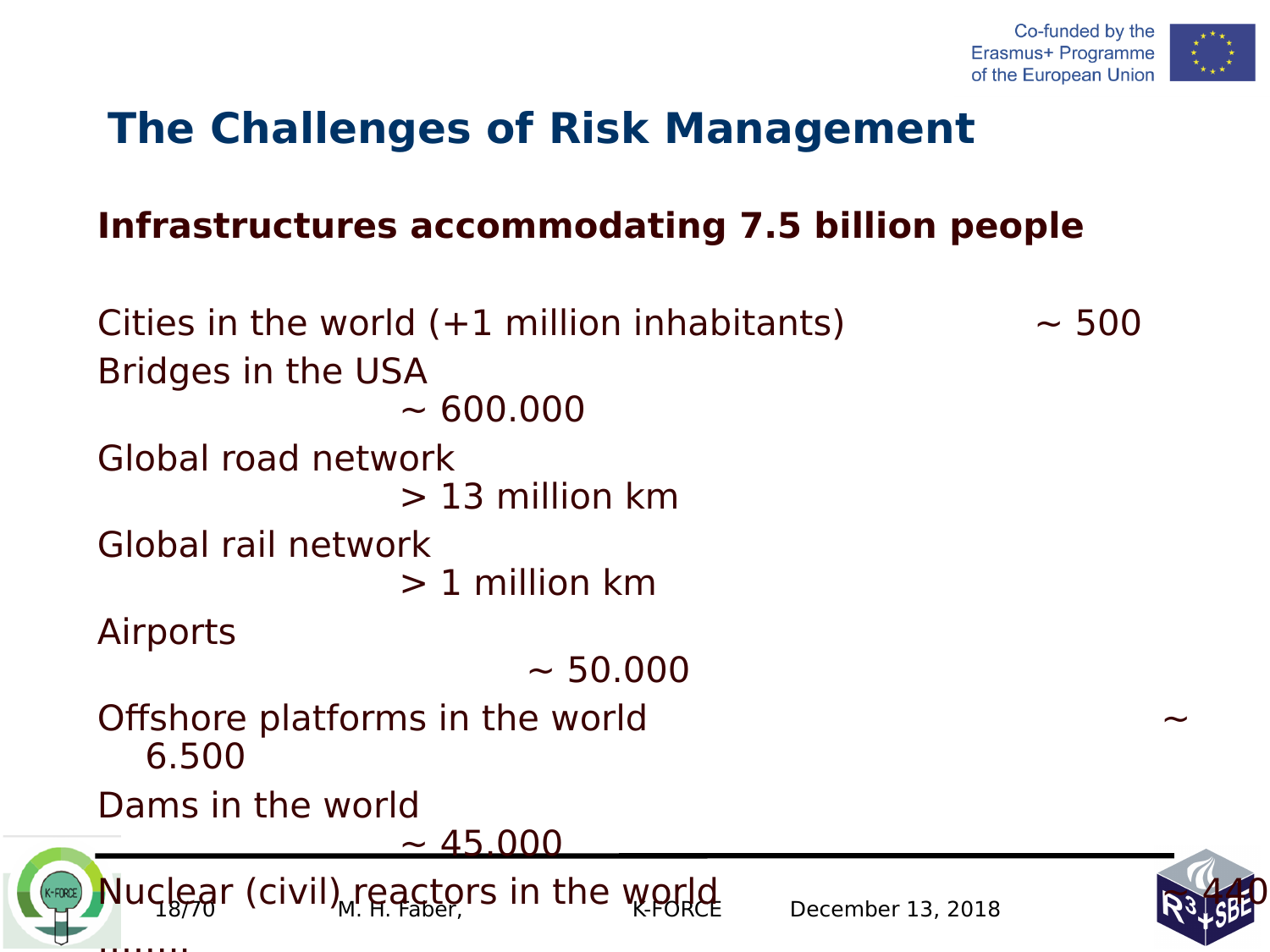

# The Challenges of Risk Management
Infrastructures accommodating 7.5 billion people

Cities in the world (+1 million inhabitants)		~ 500
Bridges in the USA 								~ 600.000
Global road network 		 						> 13 million km
Global rail network								> 1 million km
Airports											~ 50.000
Offshore platforms in the world					~ 6.500
Dams in the world								~ 45.000
Nuclear (civil) reactors in the world				~ 440
……..
……..